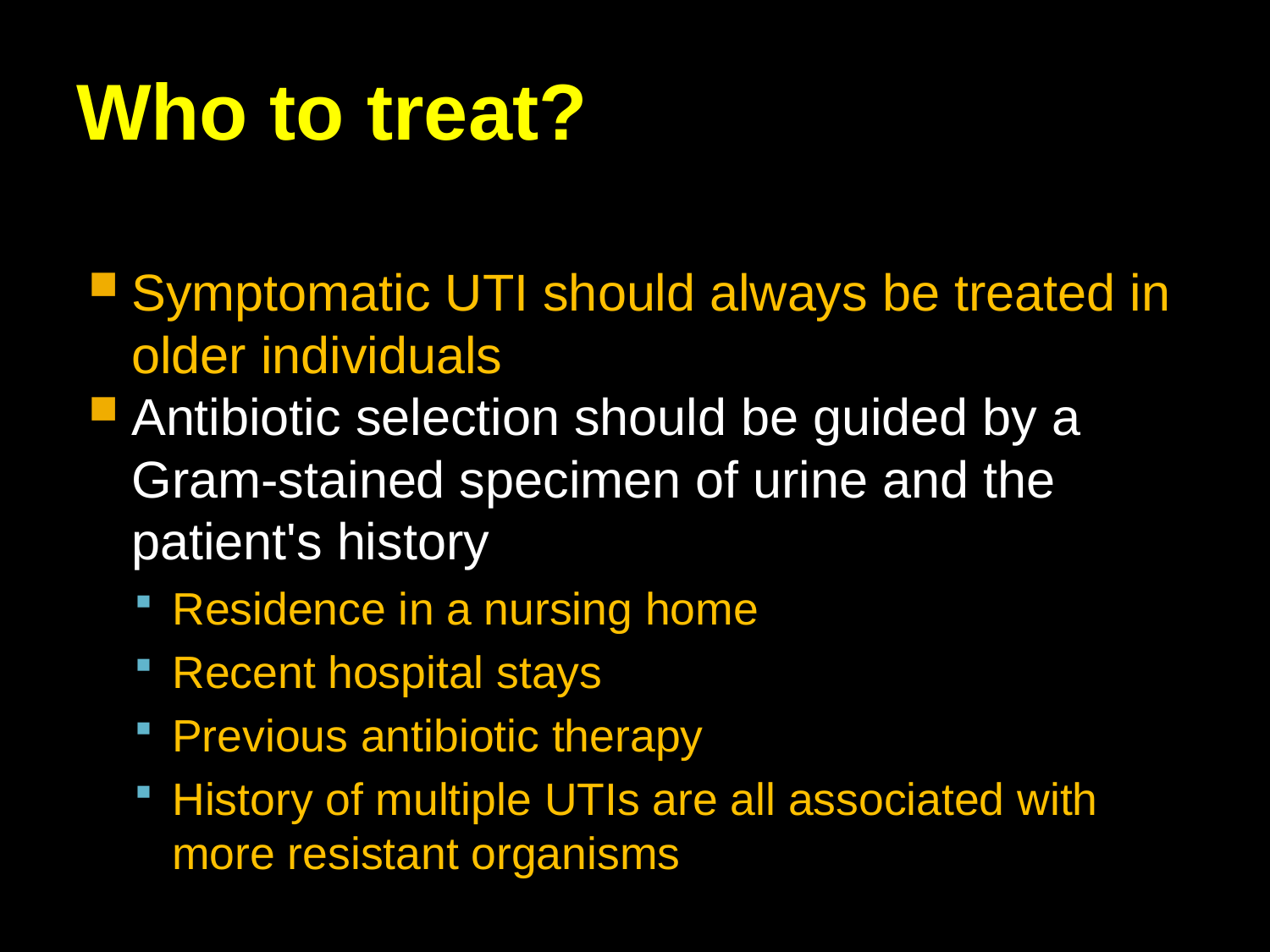

# Who to treat?
Symptomatic UTI should always be treated in older individuals
Antibiotic selection should be guided by a Gram-stained specimen of urine and the patient's history
Residence in a nursing home
Recent hospital stays
Previous antibiotic therapy
History of multiple UTIs are all associated with more resistant organisms